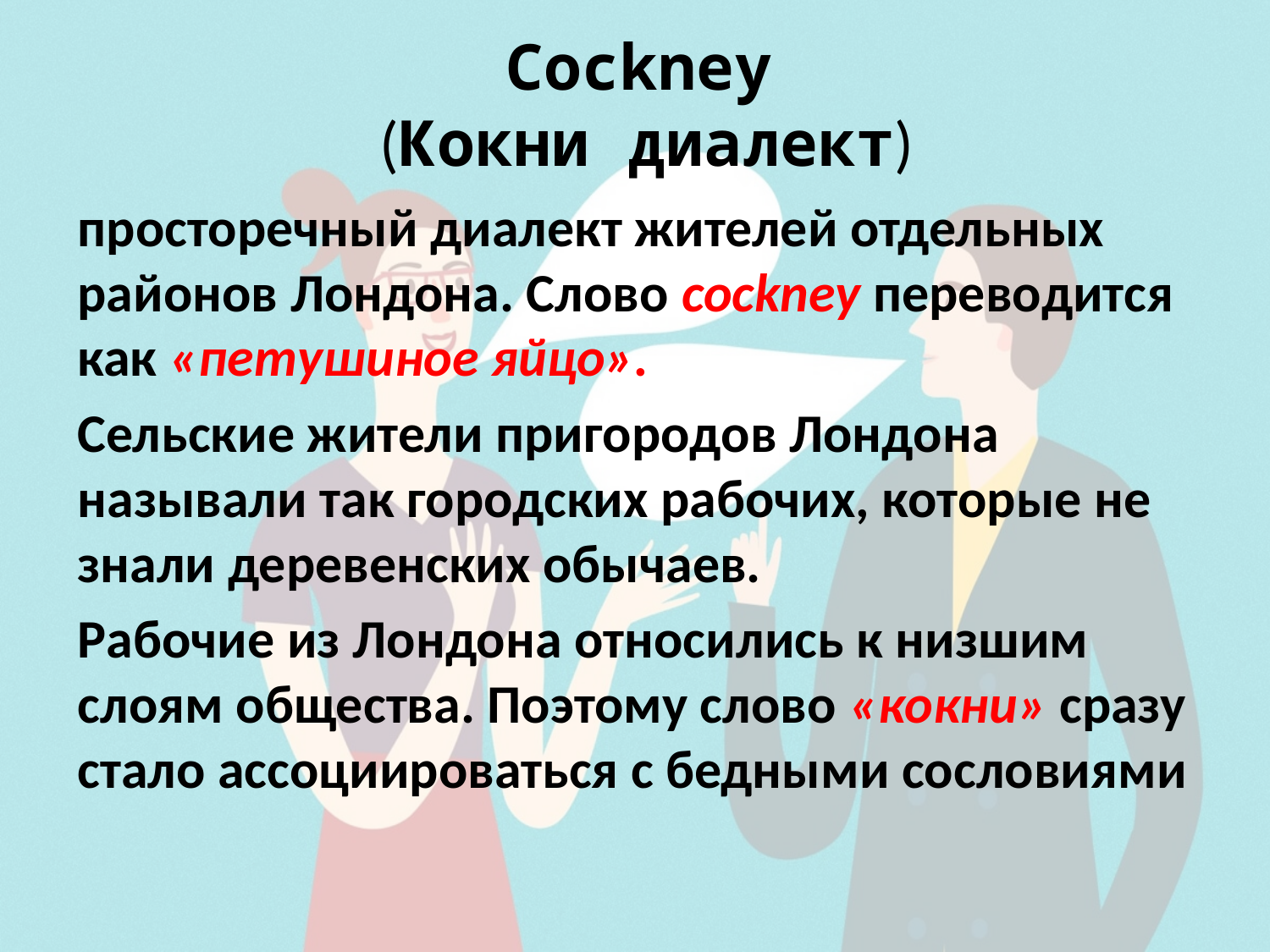

# Cockney (Кокни диалект)
просторечный диалект жителей отдельных районов Лондона. Слово cockney переводится как «петушиное яйцо».
Сельские жители пригородов Лондона называли так городских рабочих, которые не знали деревенских обычаев.
Рабочие из Лондона относились к низшим слоям общества. Поэтому слово «кокни» сразу стало ассоциироваться с бедными сословиями